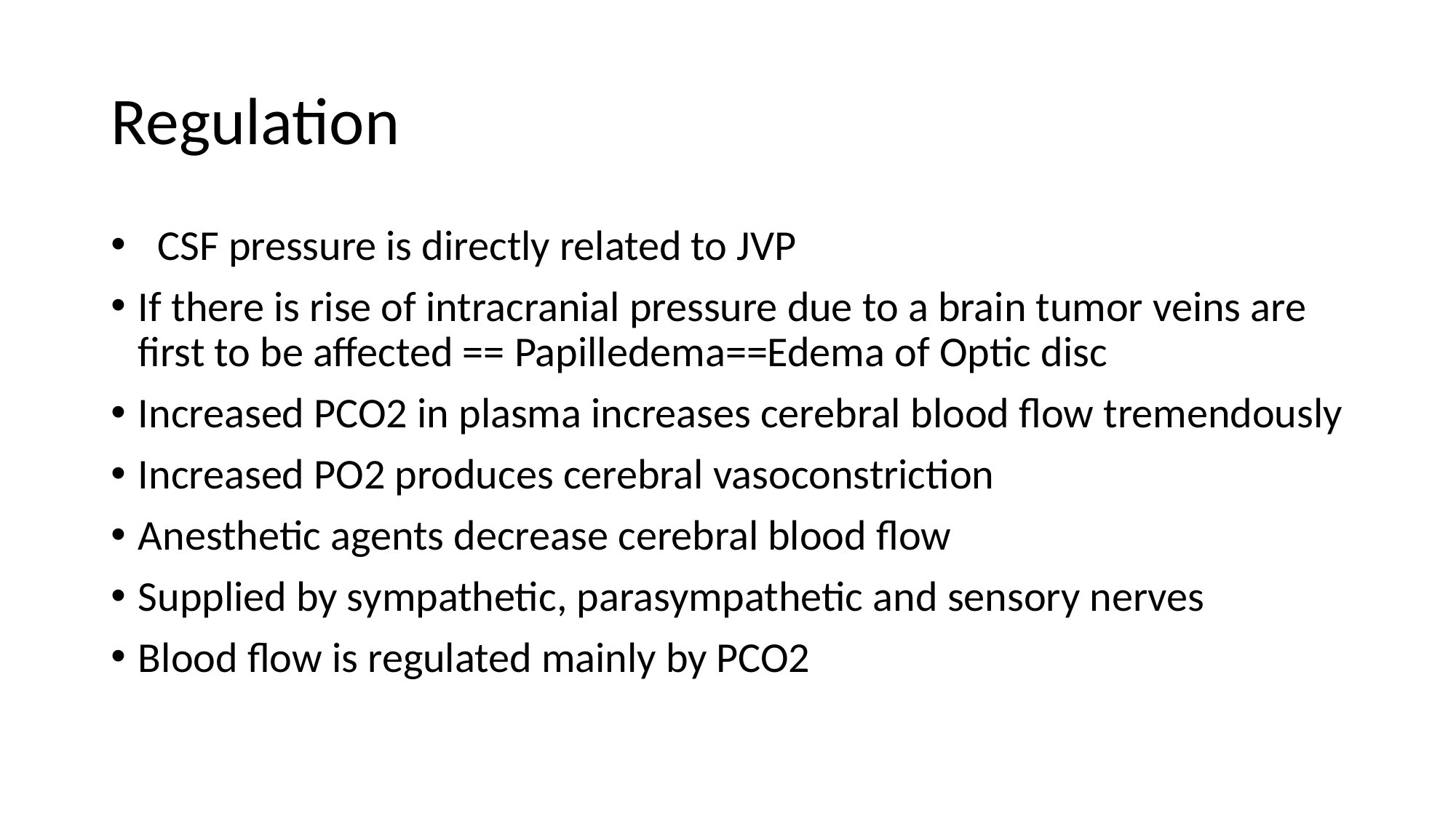

# Regulation
  CSF pressure is directly related to JVP
If there is rise of intracranial pressure due to a brain tumor veins are first to be affected == Papilledema==Edema of Optic disc
Increased PCO2 in plasma increases cerebral blood flow tremendously
Increased PO2 produces cerebral vasoconstriction
Anesthetic agents decrease cerebral blood flow
Supplied by sympathetic, parasympathetic and sensory nerves
Blood flow is regulated mainly by PCO2